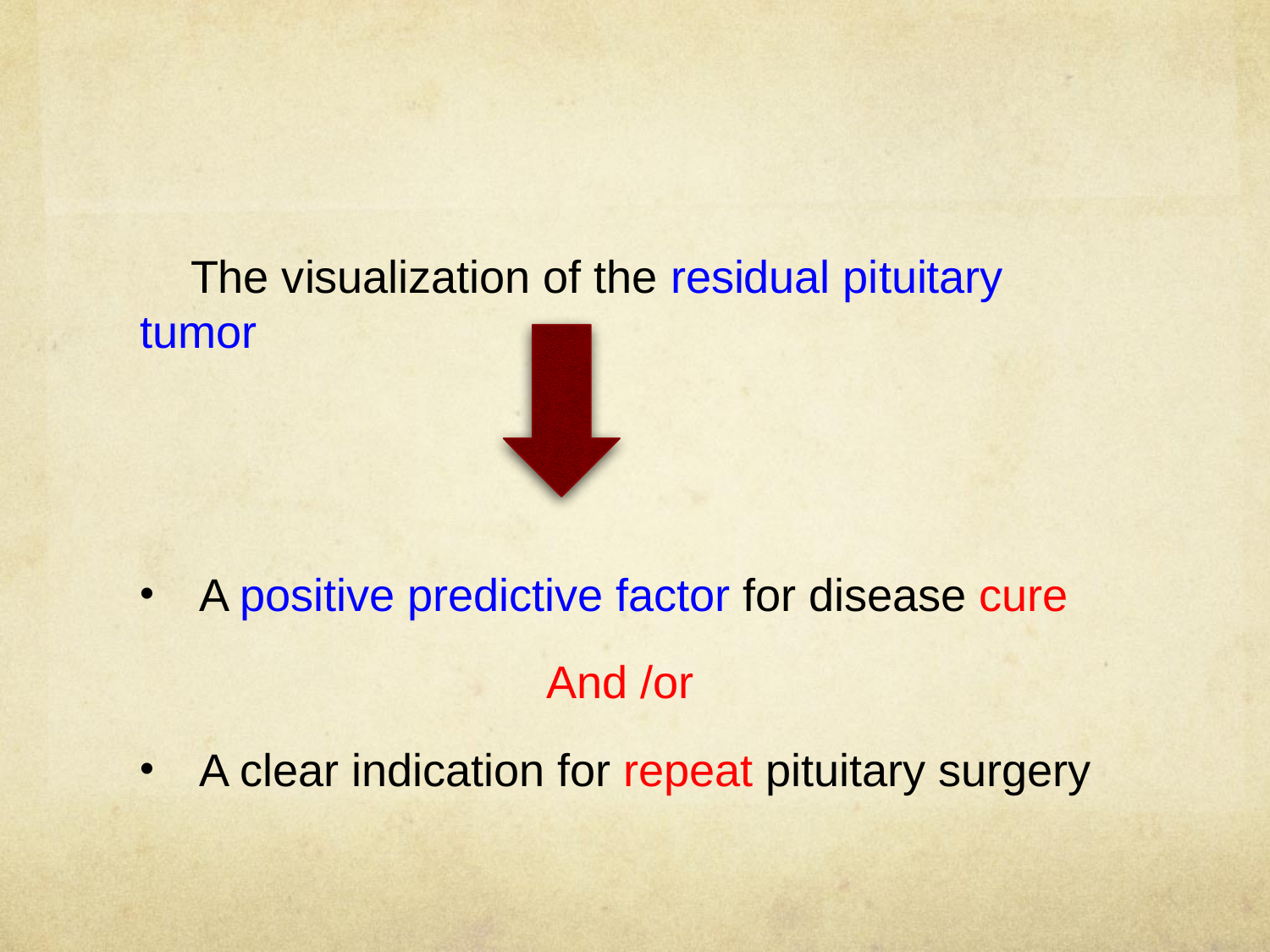

#
    The visualization of the residual pituitary tumor

A positive predictive factor for disease cure
                                And /or
A clear indication for repeat pituitary surgery